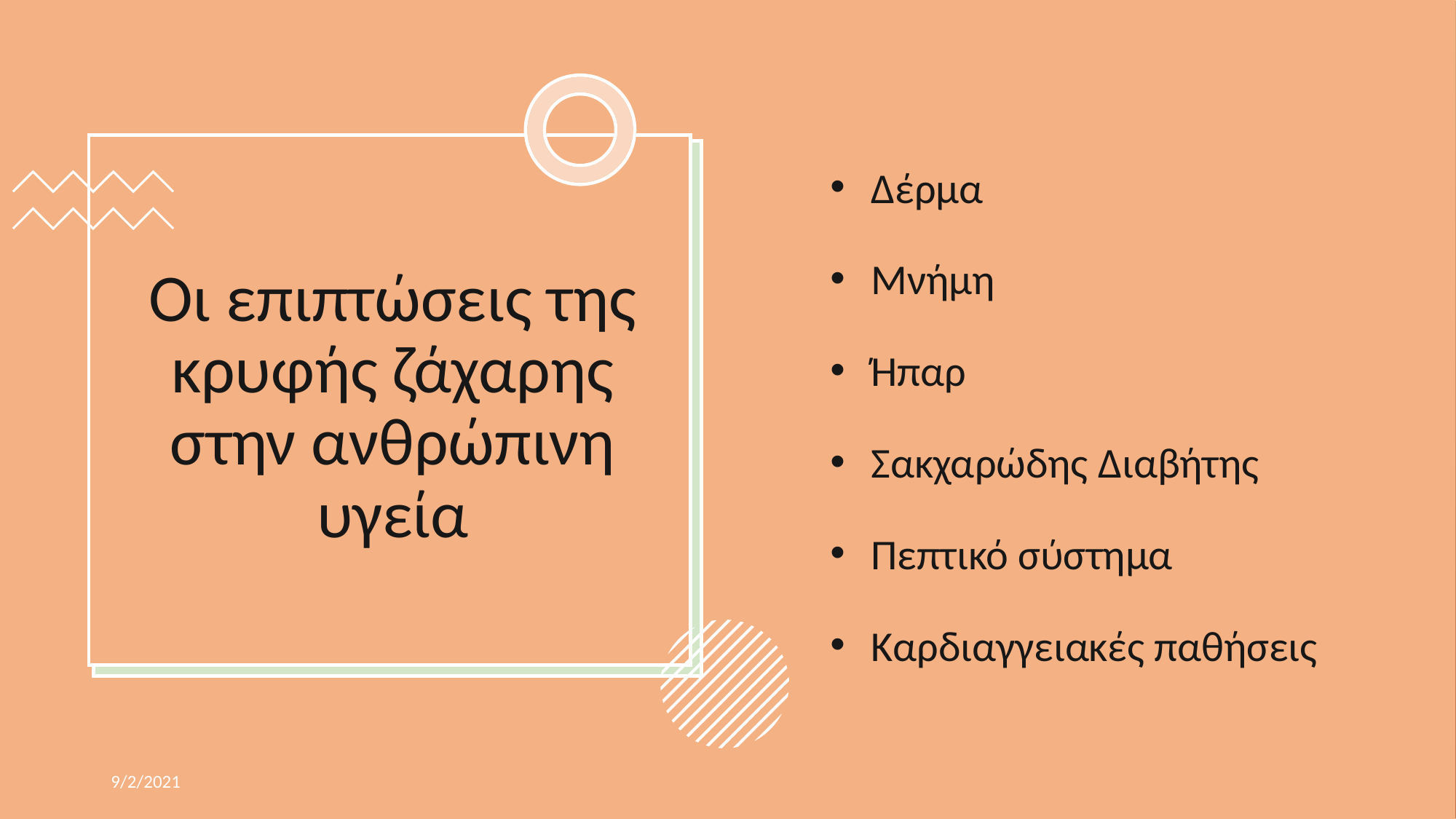

Δέρμα
Μνήμη
Ήπαρ
Σακχαρώδης Διαβήτης
Πεπτικό σύστημα
Καρδιαγγειακές παθήσεις

# Οι επιπτώσεις της κρυφής ζάχαρης στην ανθρώπινη υγεία

9/2/2021